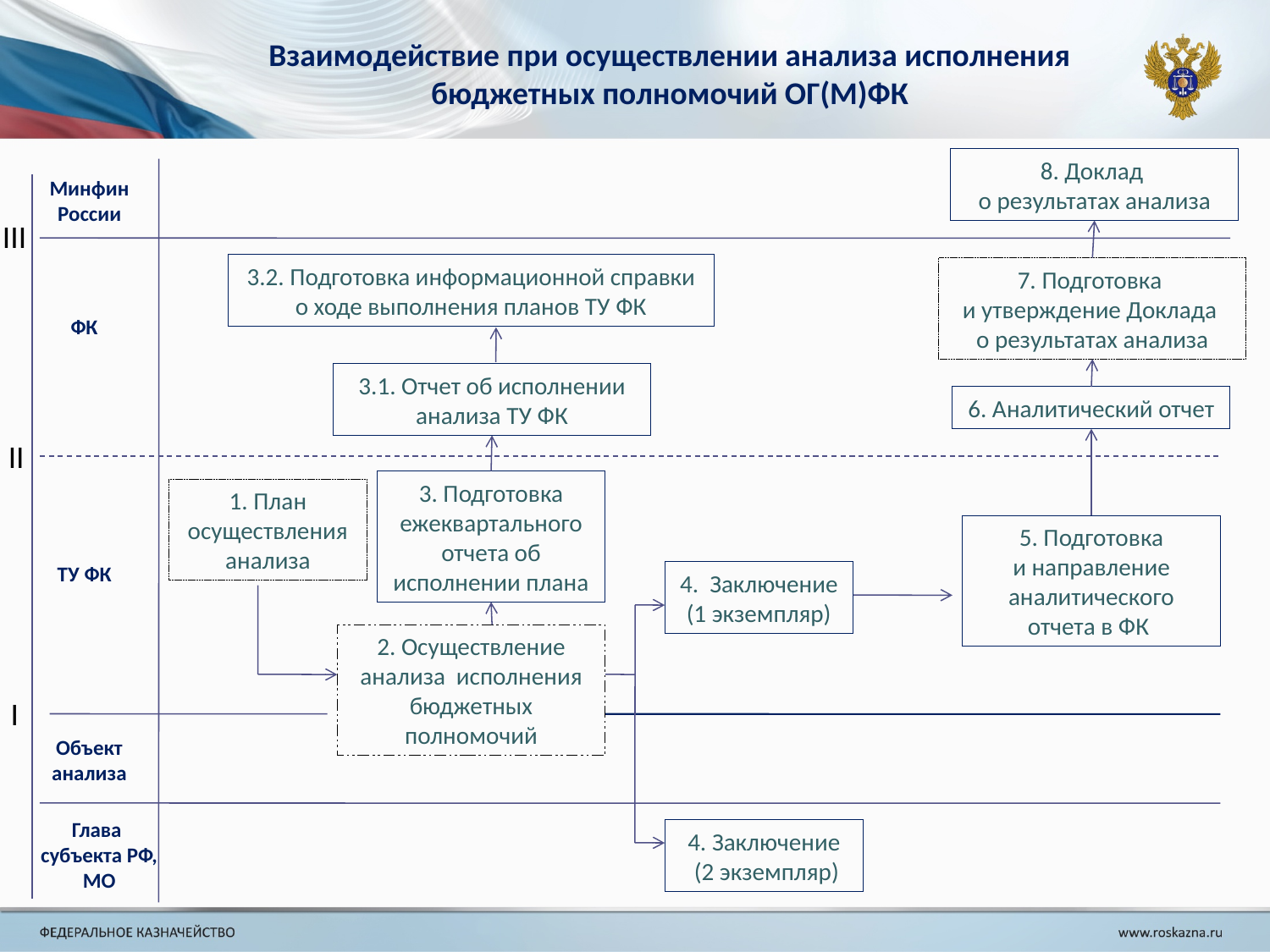

Взаимодействие при осуществлении анализа исполнения бюджетных полномочий ОГ(М)ФК
8. Доклад
о результатах анализа
Минфин России
III
3.2. Подготовка информационной справки о ходе выполнения планов ТУ ФК
7. Подготовка
и утверждение Доклада
о результатах анализа
ФК
3.1. Отчет об исполнении анализа ТУ ФК
6. Аналитический отчет
II
3. Подготовка ежеквартального отчета об исполнении плана
1. План осуществления анализа
5. Подготовка
и направление аналитического отчета в ФК
ТУ ФК
4.  Заключение (1 экземпляр)
2. Осуществление анализа  исполнения бюджетных полномочий
I
Объект анализа
Глава
субъекта РФ, МО
4. Заключение
 (2 экземпляр)